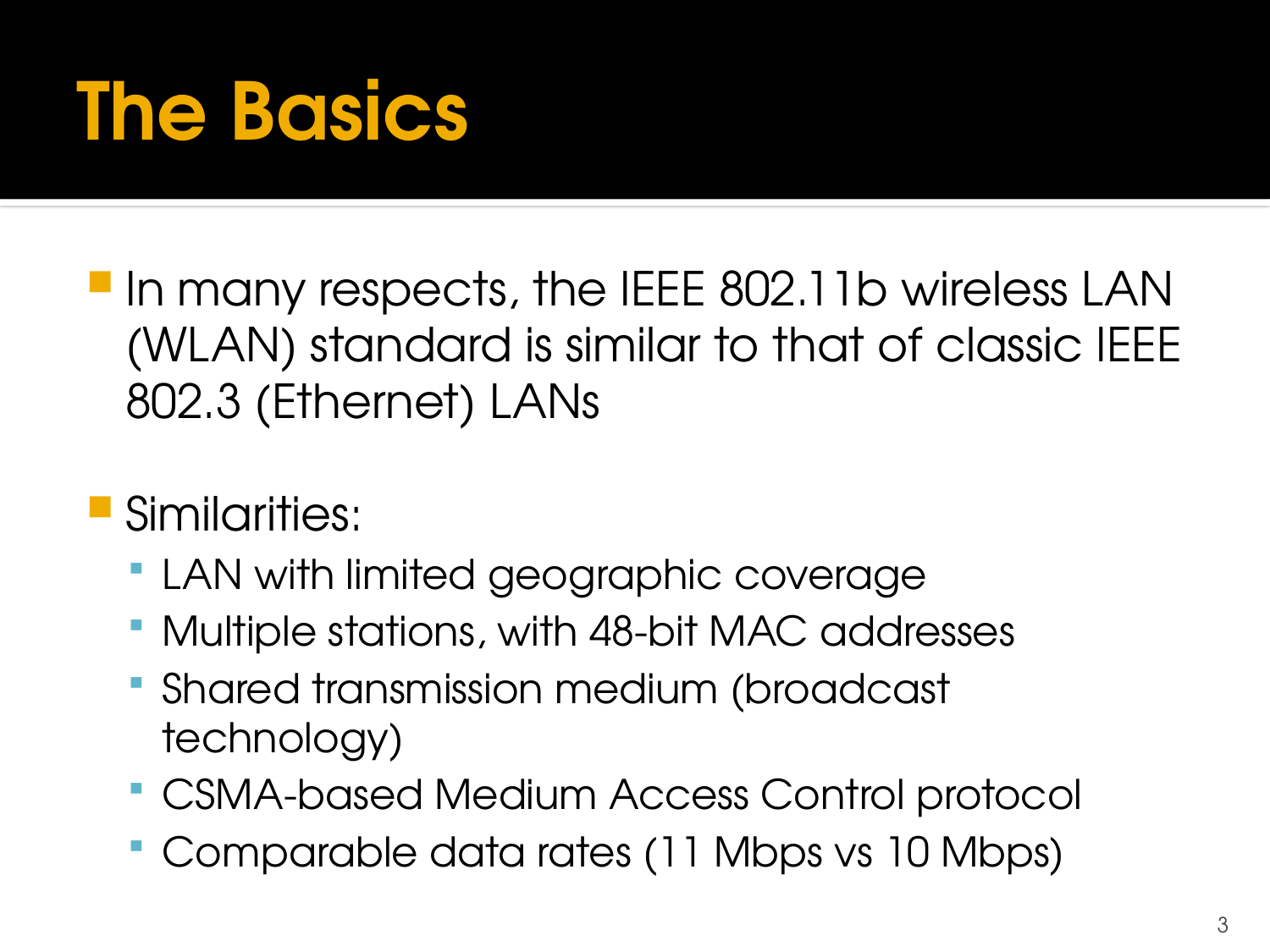

# The Basics
In many respects, the IEEE 802.11b wireless LAN (WLAN) standard is similar to that of classic IEEE 802.3 (Ethernet) LANs

Similarities:
LAN with limited geographic coverage
Multiple stations, with 48-bit MAC addresses
Shared transmission medium (broadcast technology)
CSMA-based Medium Access Control protocol
Comparable data rates (11 Mbps vs 10 Mbps)
3